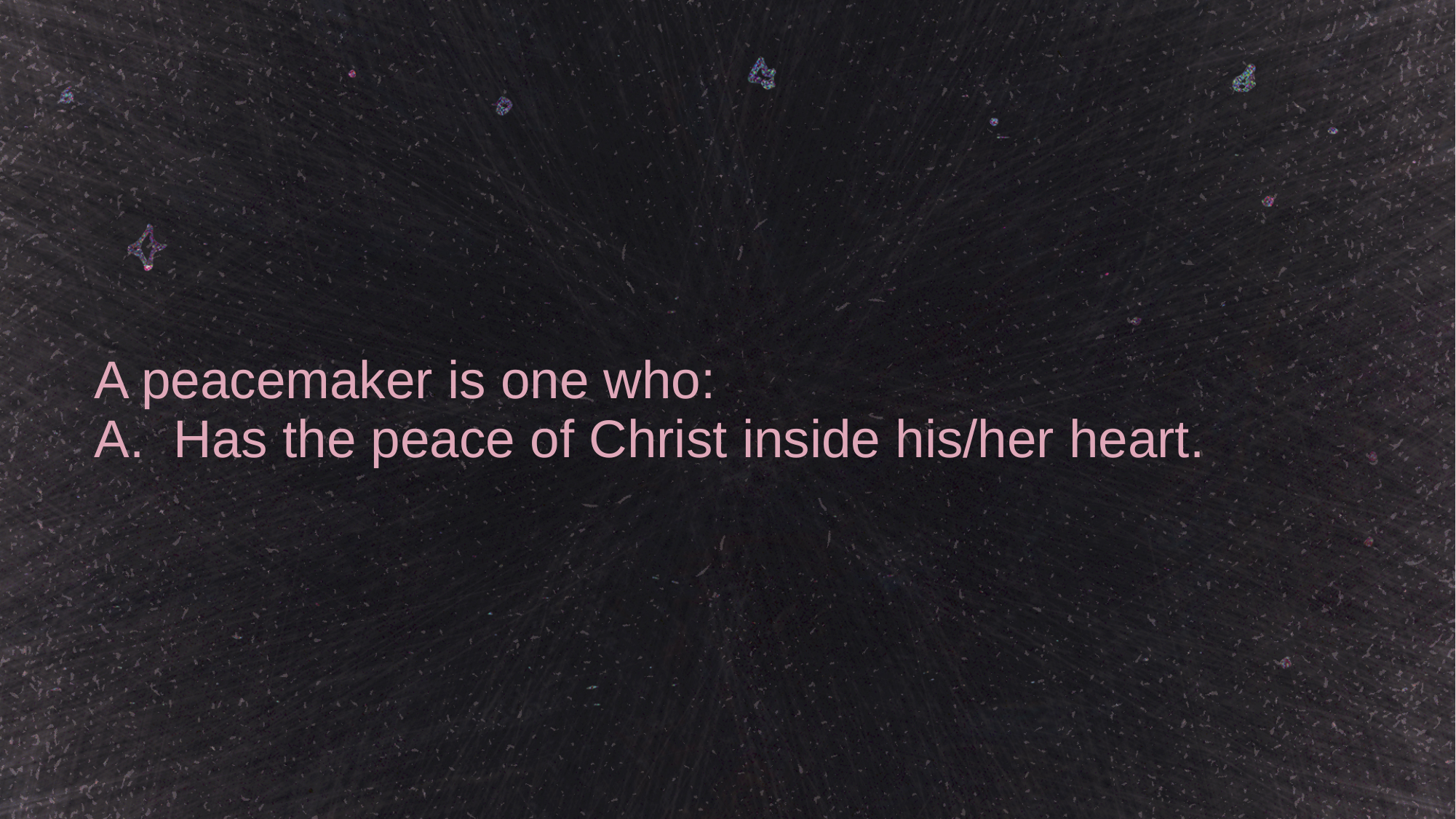

# A peacemaker is one who:
A.  Has the peace of Christ inside his/her heart.